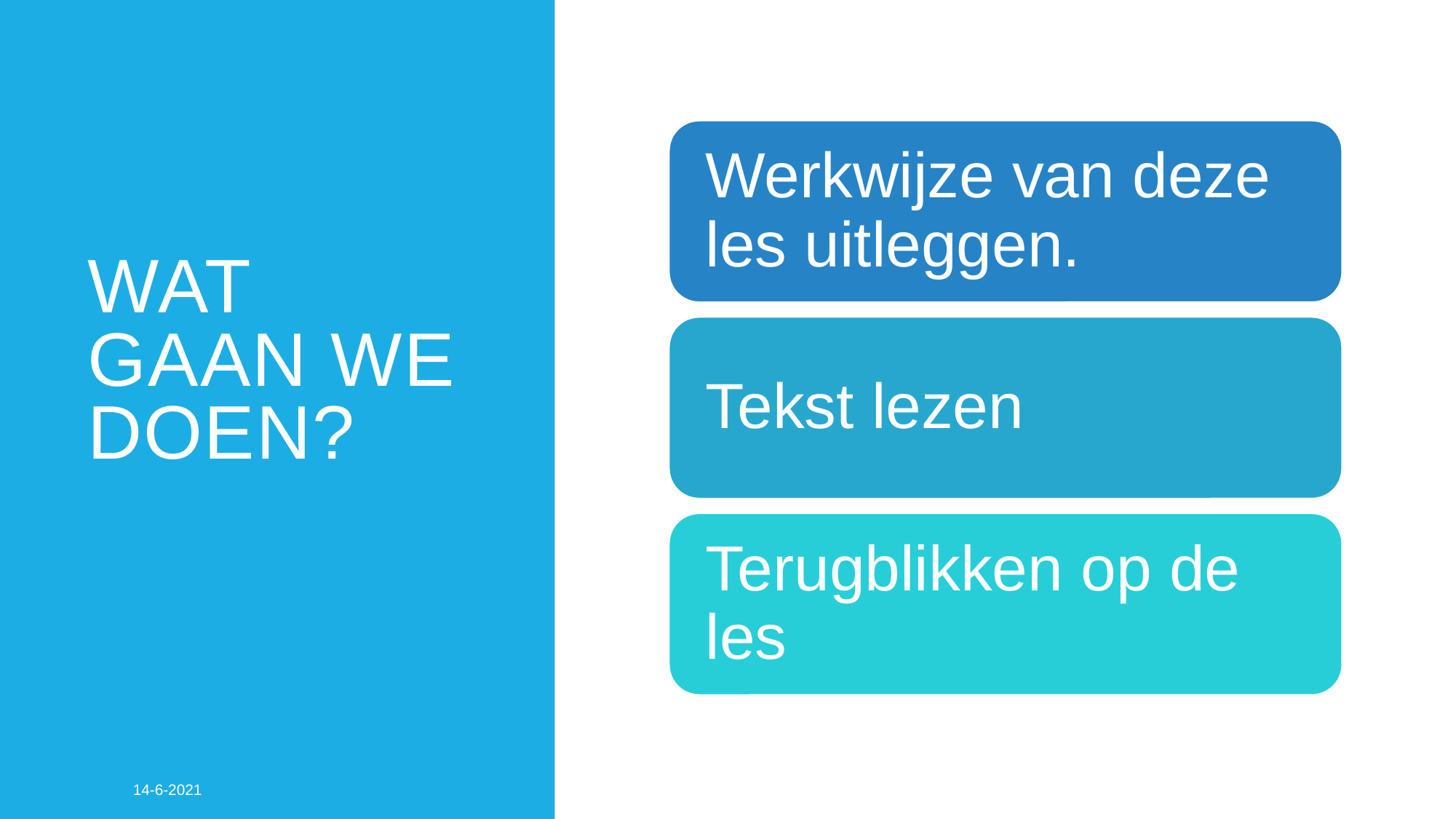

# Wat gaan we doen?
Werkwijze van deze les uitleggen.
Tekst lezen
Terugblikken op de les
14-6-2021